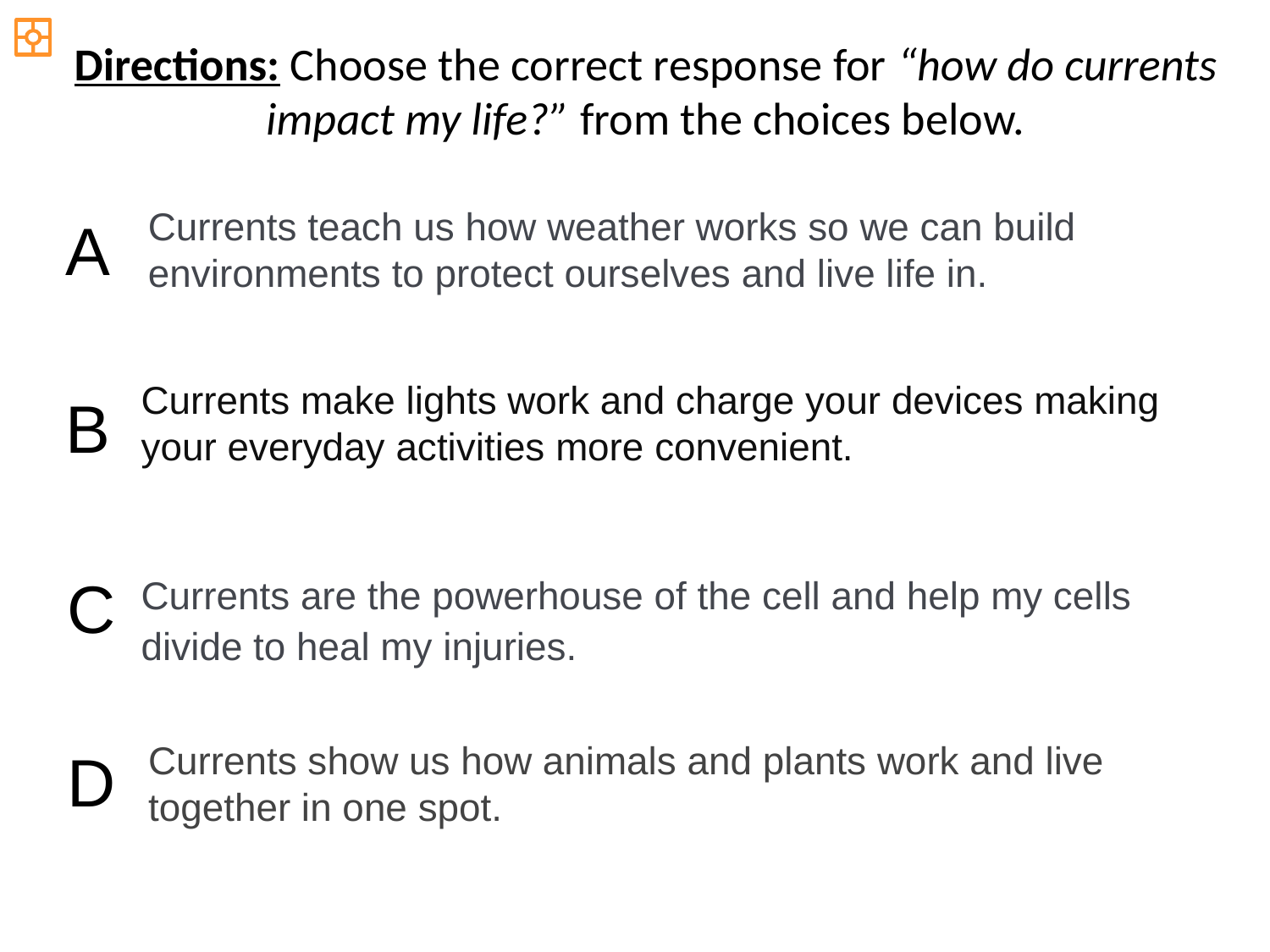

Directions: Choose the correct response for “how do currents impact my life?” from the choices below.

Currents teach us how weather works so we can build environments to protect ourselves and live life in.
A
Currents make lights work and charge your devices making your everyday activities more convenient.
B
C
Currents are the powerhouse of the cell and help my cells divide to heal my injuries.
Currents show us how animals and plants work and live together in one spot.
D